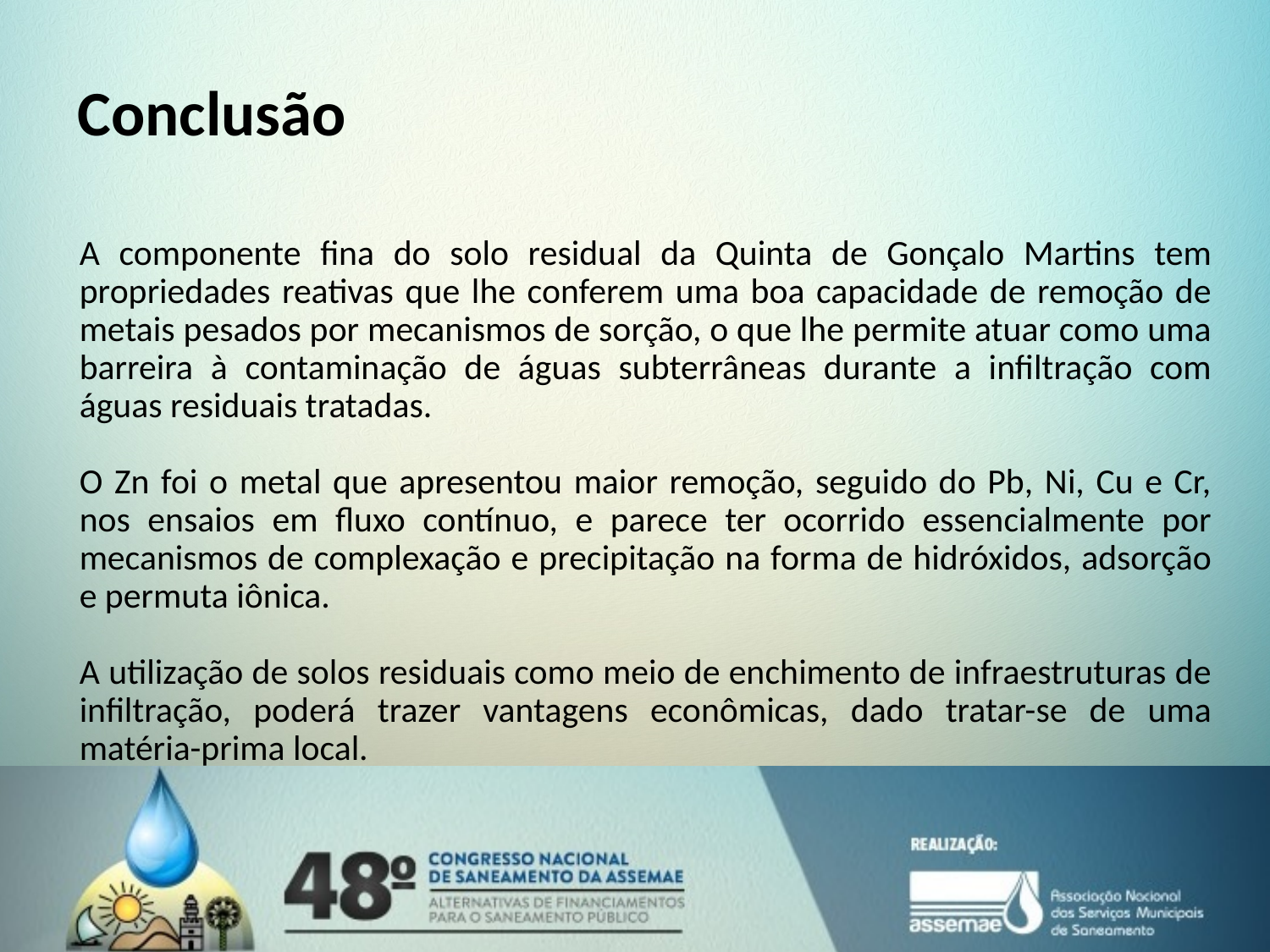

Conclusão

A componente fina do solo residual da Quinta de Gonçalo Martins tem propriedades reativas que lhe conferem uma boa capacidade de remoção de metais pesados por mecanismos de sorção, o que lhe permite atuar como uma barreira à contaminação de águas subterrâneas durante a infiltração com águas residuais tratadas.

O Zn foi o metal que apresentou maior remoção, seguido do Pb, Ni, Cu e Cr, nos ensaios em fluxo contínuo, e parece ter ocorrido essencialmente por mecanismos de complexação e precipitação na forma de hidróxidos, adsorção e permuta iônica.

A utilização de solos residuais como meio de enchimento de infraestruturas de infiltração, poderá trazer vantagens econômicas, dado tratar-se de uma matéria-prima local.